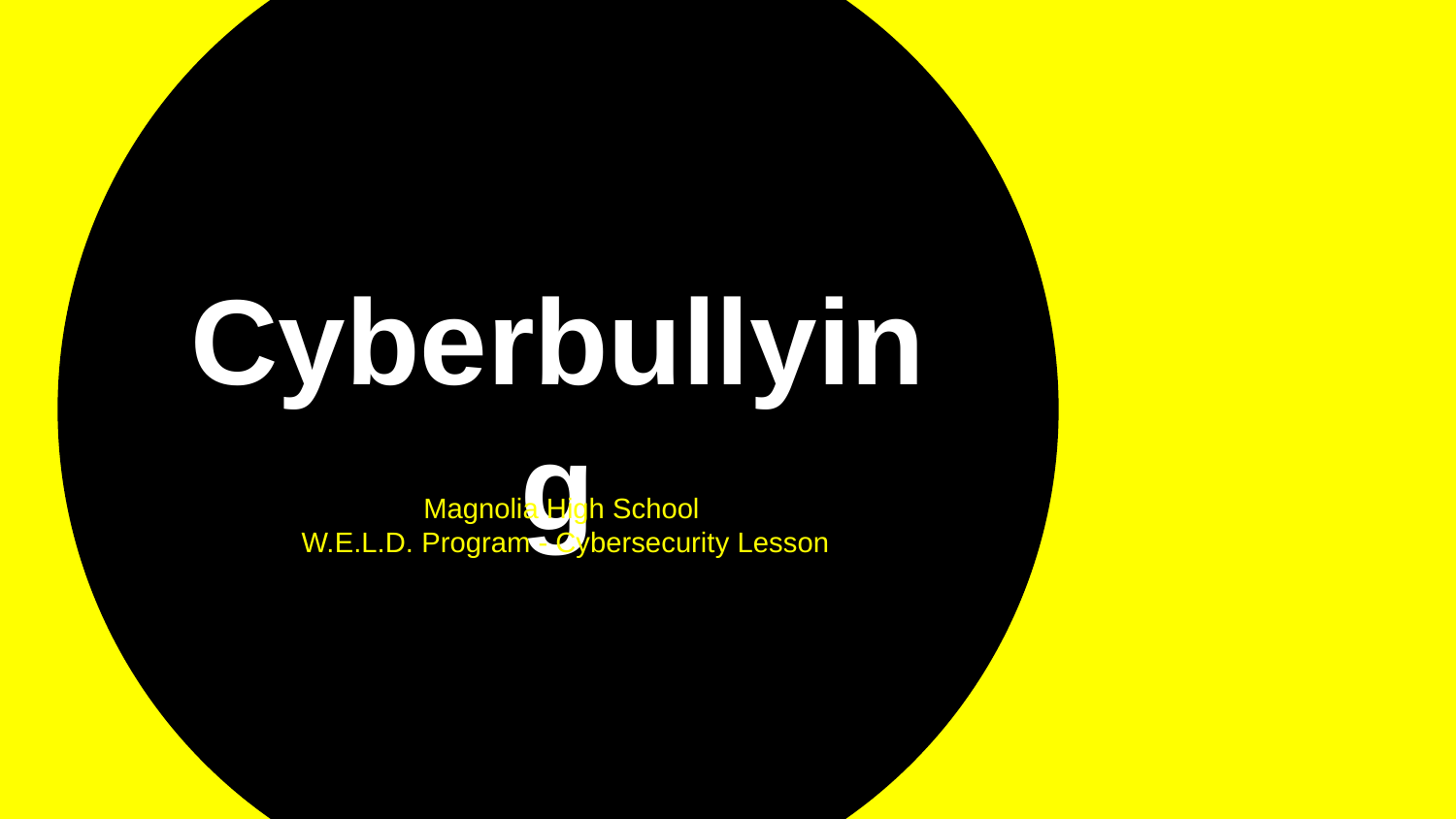

# Cyberbullying
Magnolia High School
W.E.L.D. Program - Cybersecurity Lesson